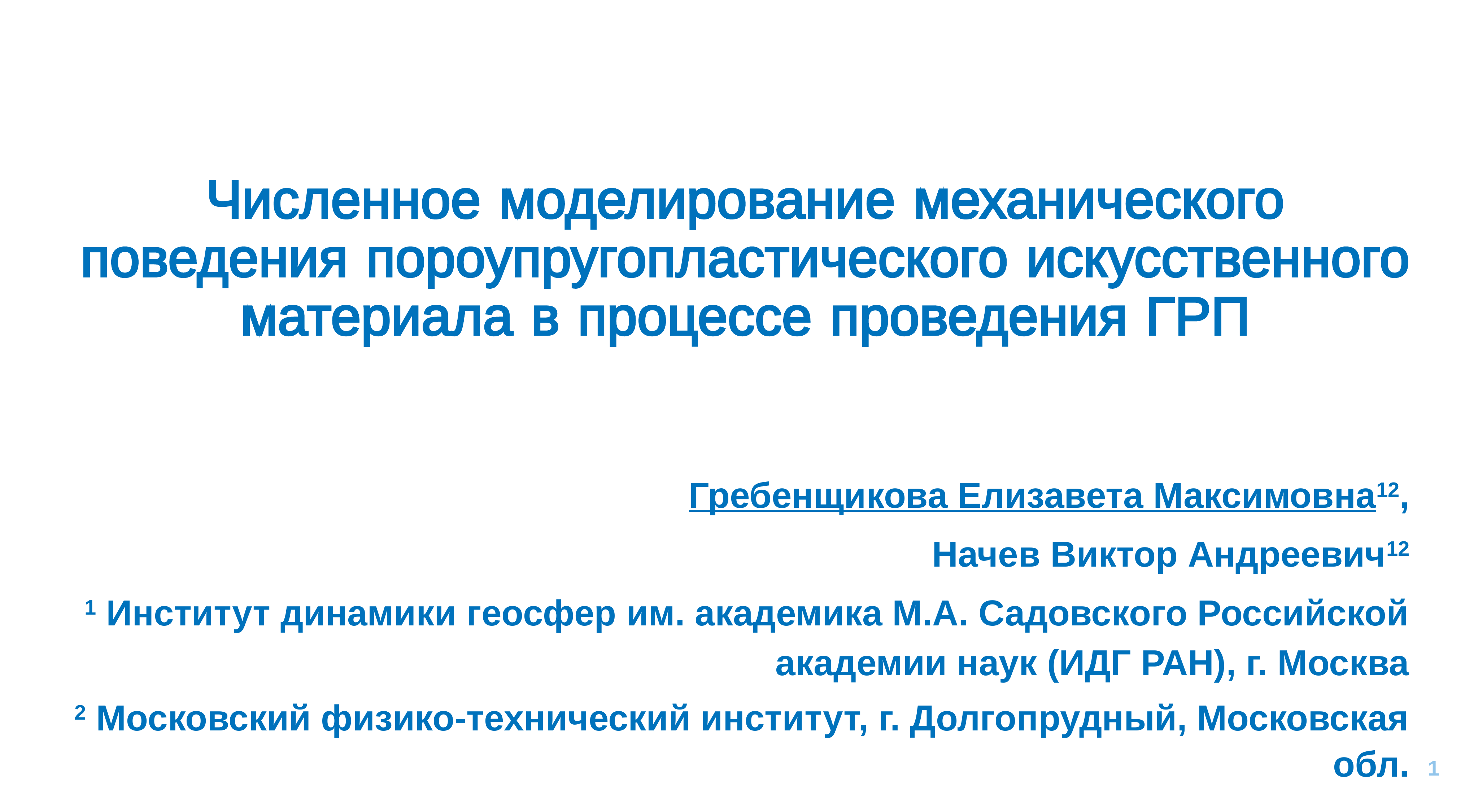

Численное моделирование механического поведения пороупругопластического искусственного материала в процессе проведения ГРП
Гребенщикова Елизавета Максимовна12,
Начев Виктор Андреевич12
1 Институт динамики геосфер им. академика М.А. Садовского Российской академии наук (ИДГ РАН), г. Москва
2 Московский физико-технический институт, г. Долгопрудный, Московская обл.

1